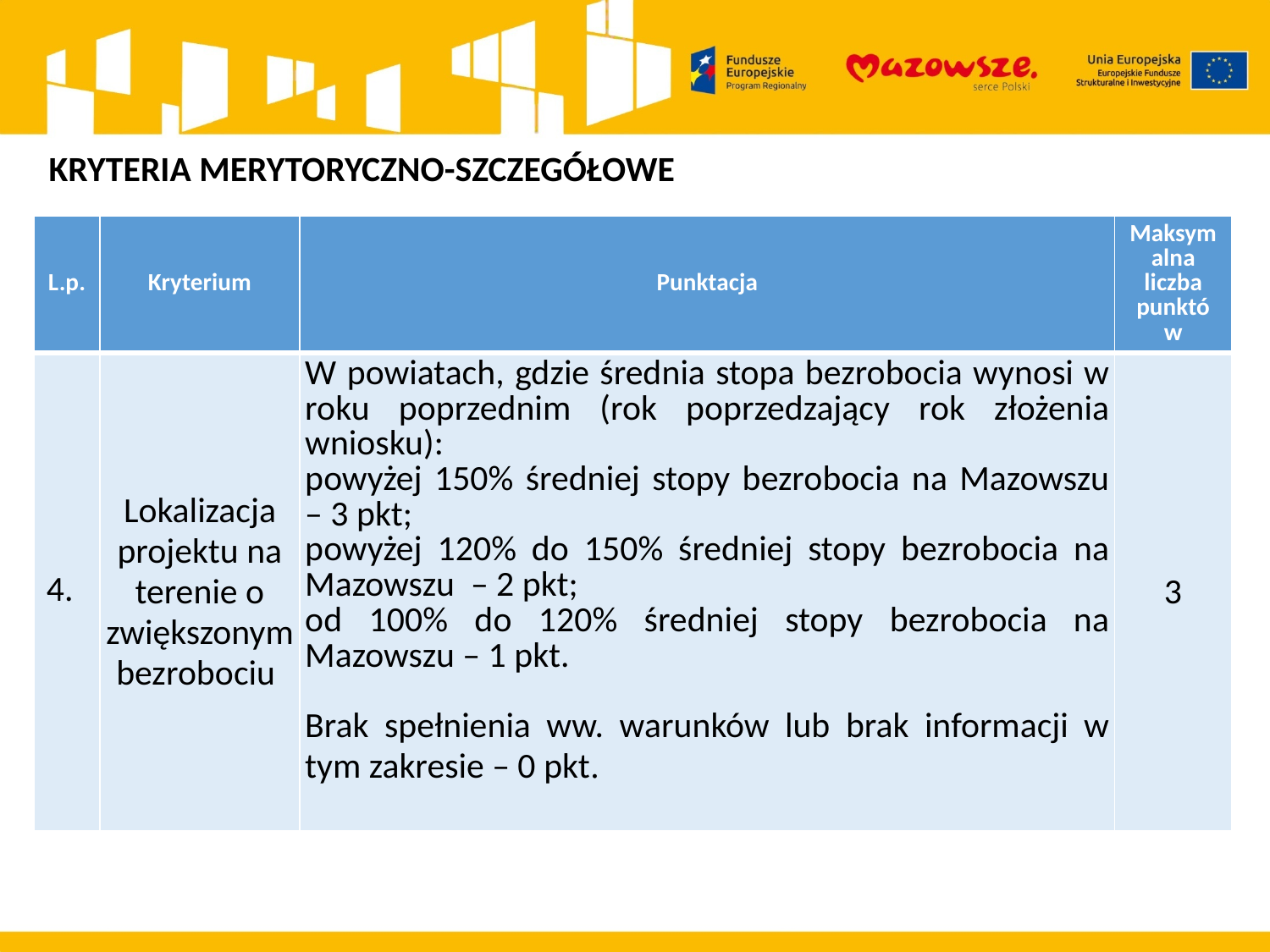

KRYTERIA MERYTORYCZNO-SZCZEGÓŁOWE
| L.p. | Kryterium | Punktacja | Maksymalna liczba punktów |
| --- | --- | --- | --- |
| 4. | Lokalizacja projektu na terenie o zwiększonym bezrobociu | W powiatach, gdzie średnia stopa bezrobocia wynosi w roku poprzednim (rok poprzedzający rok złożenia wniosku): powyżej 150% średniej stopy bezrobocia na Mazowszu – 3 pkt; powyżej 120% do 150% średniej stopy bezrobocia na Mazowszu – 2 pkt; od 100% do 120% średniej stopy bezrobocia na Mazowszu – 1 pkt. Brak spełnienia ww. warunków lub brak informacji w tym zakresie – 0 pkt. | 3 |